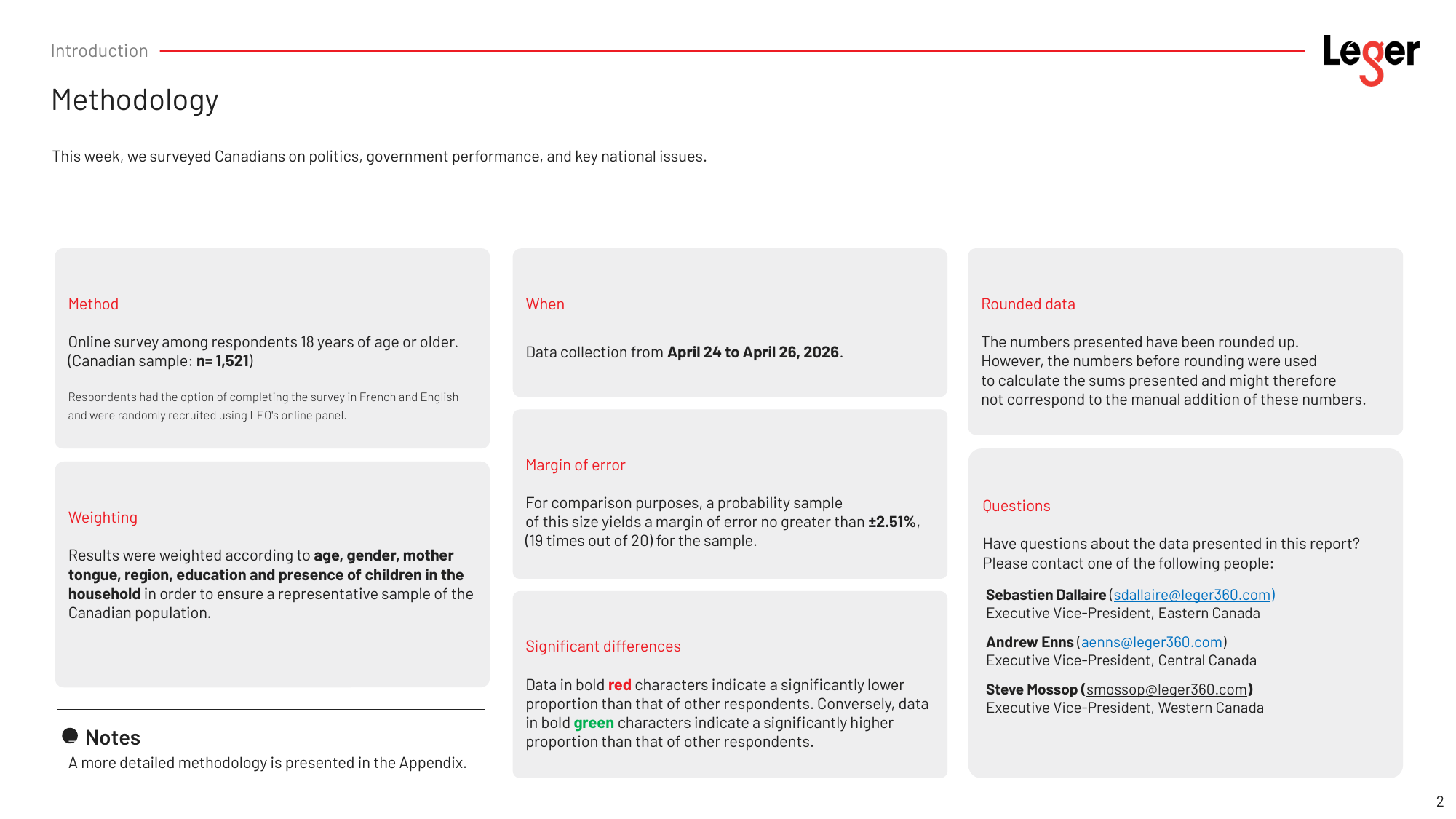

# Introduction
Methodology
This week, we surveyed Canadians on politics, government performance, and key national issues.
Method

Online survey among respondents 18 years of age or older. (Canadian sample: n= 1,521)
Respondents had the option of completing the survey in French and English and were randomly recruited using LEO's online panel.
When

Data collection from April 24 to April 26, 2026.
Rounded data

The numbers presented have been rounded up.
However, the numbers before rounding were used
to calculate the sums presented and might therefore
not correspond to the manual addition of these numbers.
Margin of error

For comparison purposes, a probability sample
of this size yields a margin of error no greater than ±2.51%,  (19 times out of 20) for the sample.

Questions

Have questions about the data presented in this report? Please contact one of the following people:

Weighting

Results were weighted according to age, gender, mother tongue, region, education and presence of children in the household in order to ensure a representative sample of the Canadian population.
| Sebastien Dallaire (sdallaire@leger360.com) Executive Vice-President, Eastern Canada |
| --- |
| Andrew Enns (aenns@leger360.com) Executive Vice-President, Central Canada |
| Steve Mossop (smossop@leger360.com) Executive Vice-President, Western Canada |
Significant differences

Data in bold red characters indicate a significantly lower proportion than that of other respondents. Conversely, data in bold green characters indicate a significantly higher proportion than that of other respondents.

→

Notes
A more detailed methodology is presented in the Appendix.
2